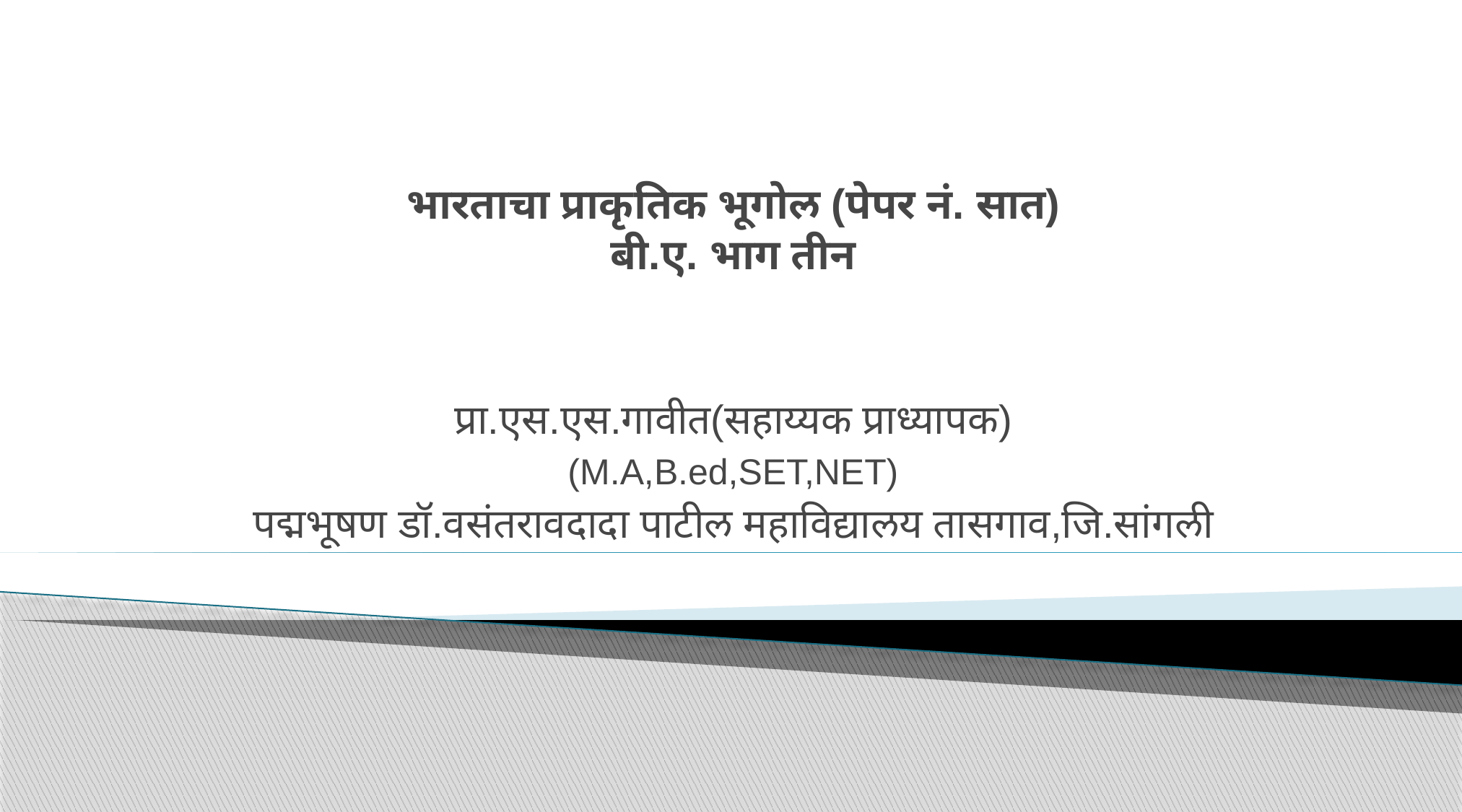

भारताचा प्राकृतिक भूगोल (पेपर नं. सात)
बी.ए. भाग तीन

प्रा.एस.एस.गावीत(सहाय्यक प्राध्यापक)
(M.A,B.ed,SET,NET)
पद्मभूषण डॉ.वसंतरावदादा पाटील महाविद्यालय तासगाव,जि.सांगली